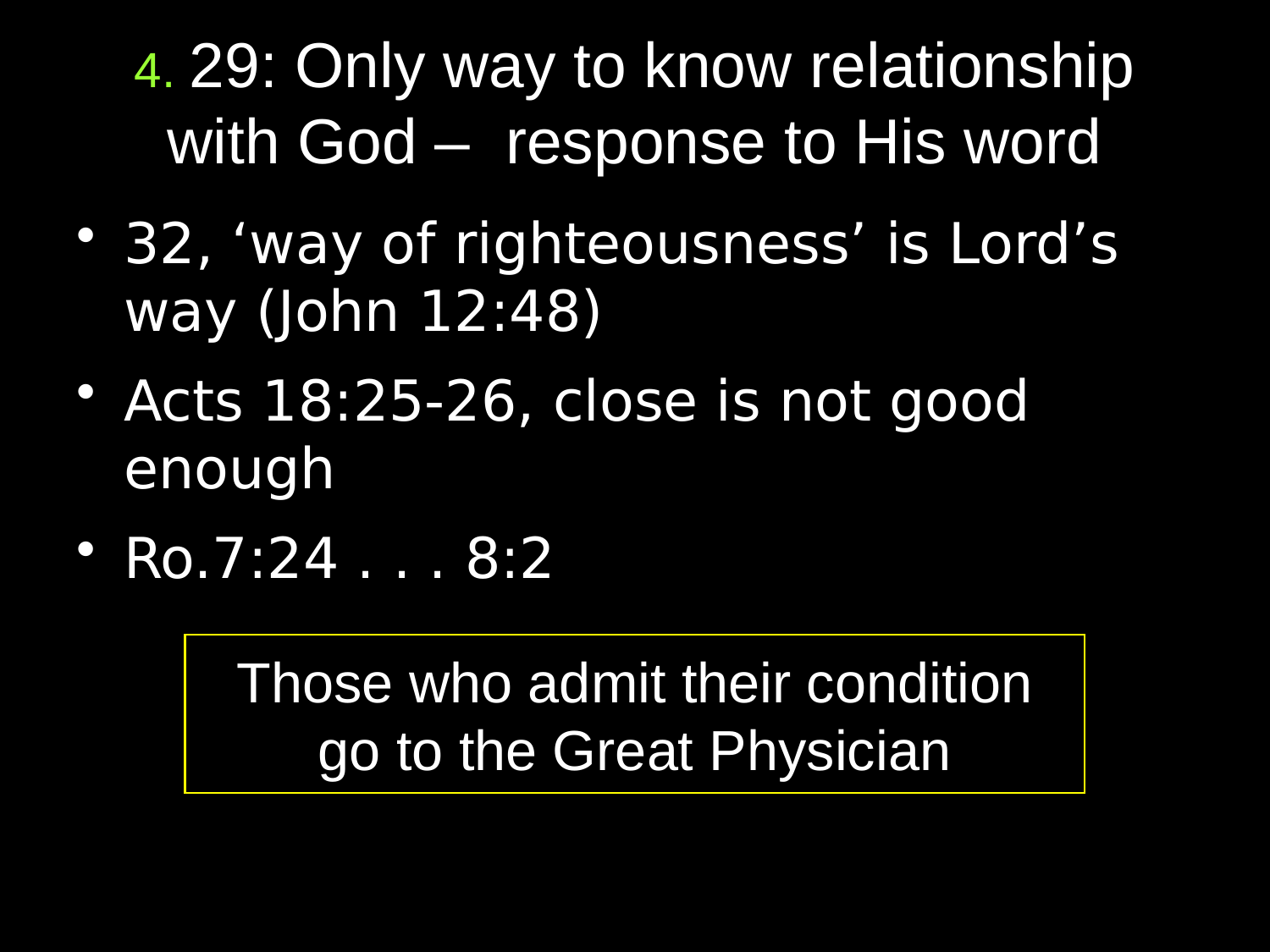

# 4. 29: Only way to know relationship with God –  response to His word
32, ‘way of righteousness’ is Lord’s way (John 12:48)
Acts 18:25-26, close is not good enough
Ro.7:24 . . . 8:2
Those who admit their condition
go to the Great Physician